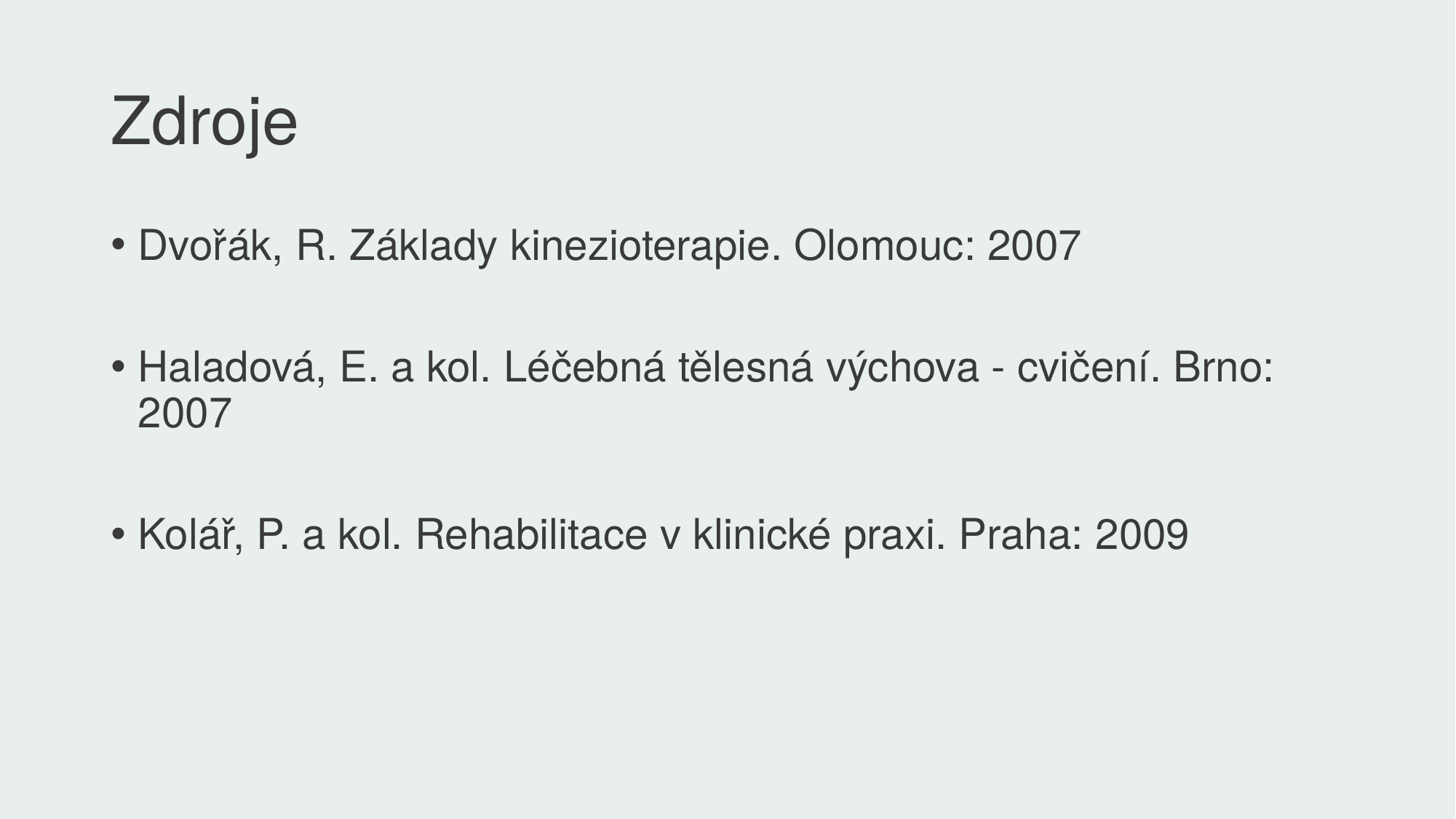

# Zdroje
Dvořák, R. Základy kinezioterapie. Olomouc: 2007

Haladová, E. a kol. Léčebná tělesná výchova - cvičení. Brno: 2007

Kolář, P. a kol. Rehabilitace v klinické praxi. Praha: 2009